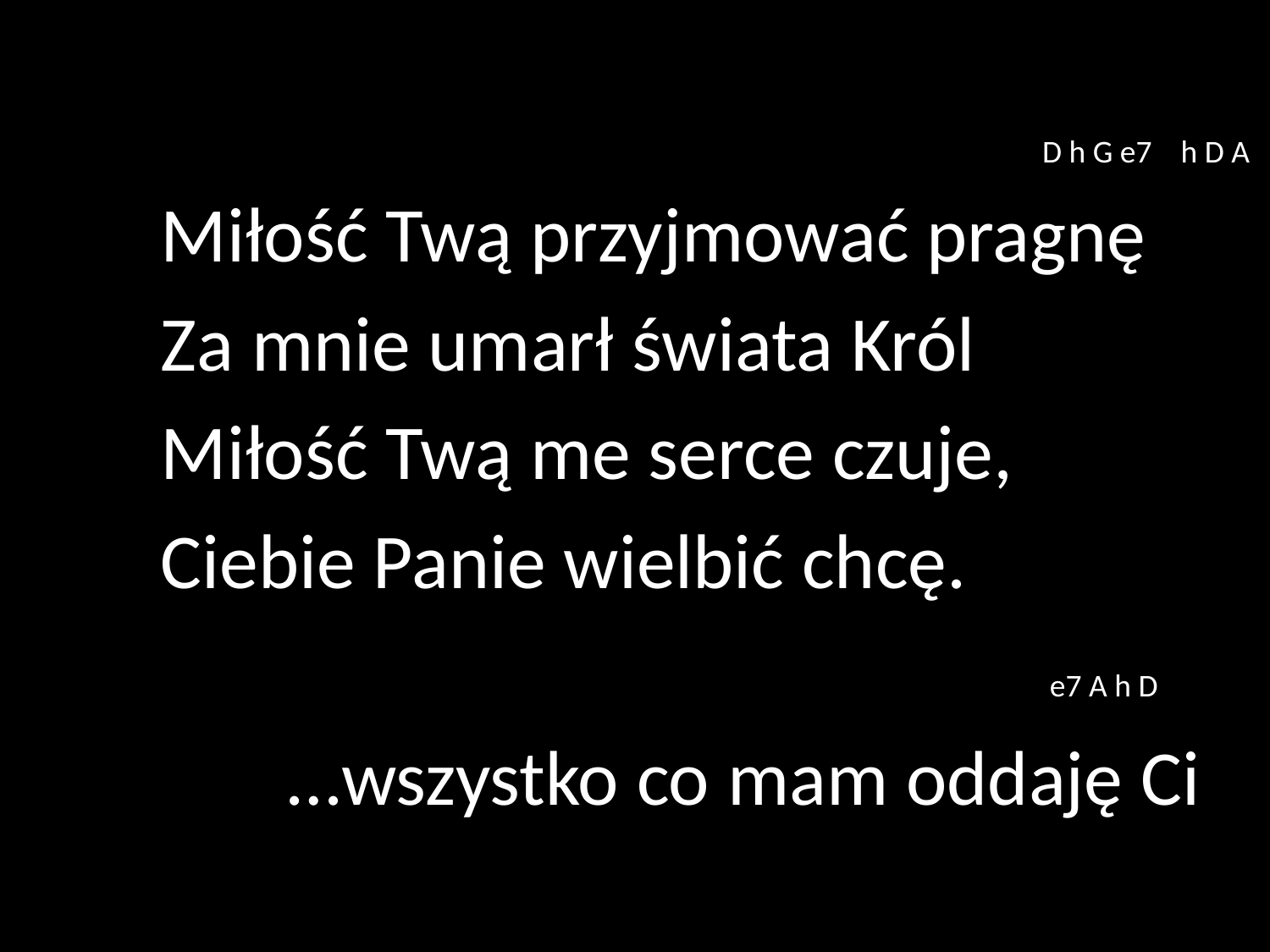

D h G e7    h D A
	Miłość Twą przyjmować pragnę
	Za mnie umarł świata Król
	Miłość Twą me serce czuje,
	Ciebie Panie wielbić chcę.
								e7 A h D
		…wszystko co mam oddaję Ci